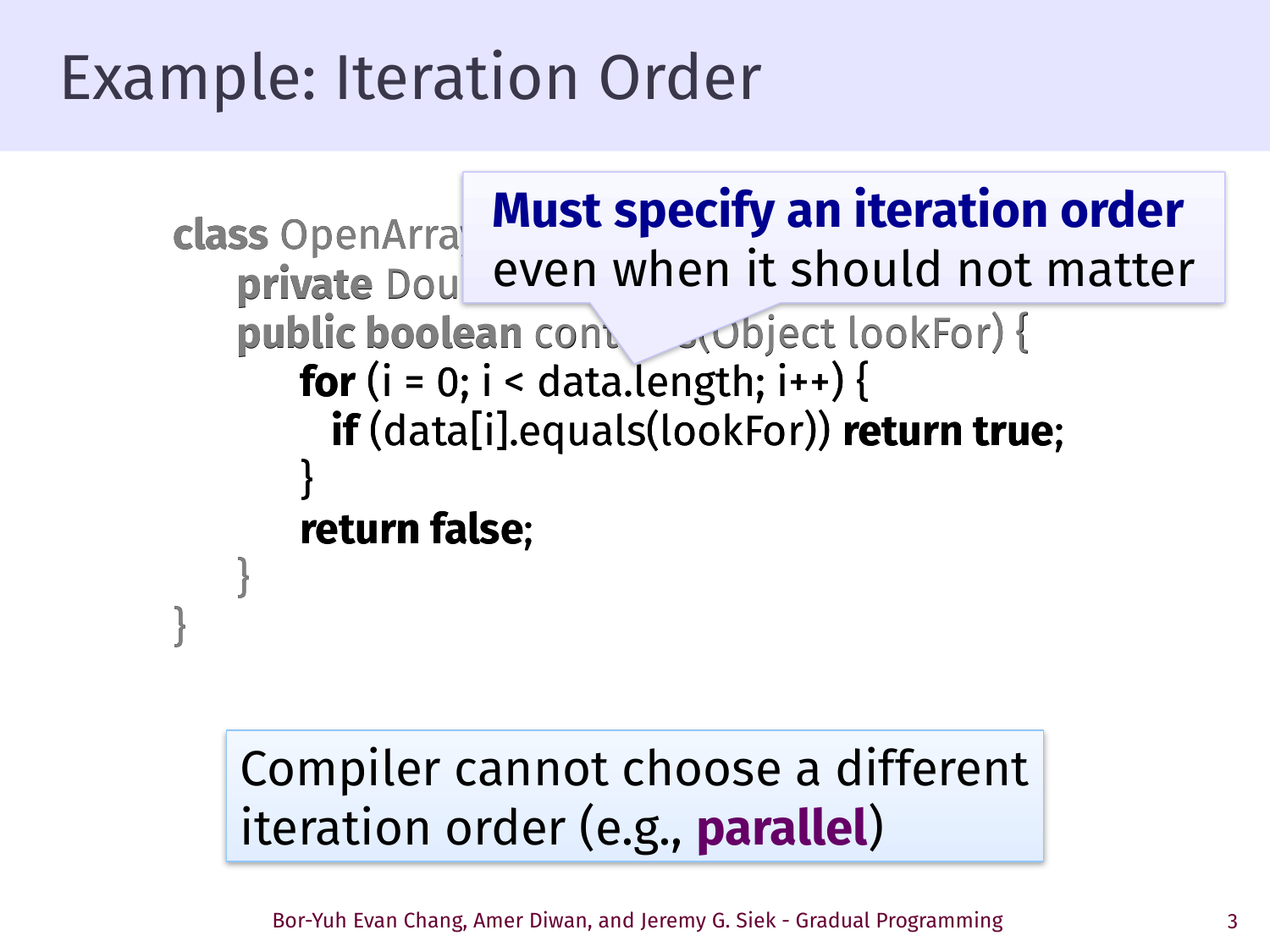

# Example: Iteration Order
Must specify an iteration order even when it should not matter
class OpenArray extends Object {
private Double data[];
public boolean contains(Object lookFor) {
for (i = 0; i < data.length; i++) {
	if (data[i].equals(lookFor)) return true;
}
return false;
}
}
class OpenArray extends Object {
private Double data[];
public boolean contains(Object lookFor) {
for (i = 0; i < data.length; i++) {
	if (data[i].equals(lookFor)) return true;
}
return false;
}
}
Compiler cannot choose a different iteration order (e.g., parallel)
Bor-Yuh Evan Chang, Amer Diwan, and Jeremy G. Siek - Gradual Programming